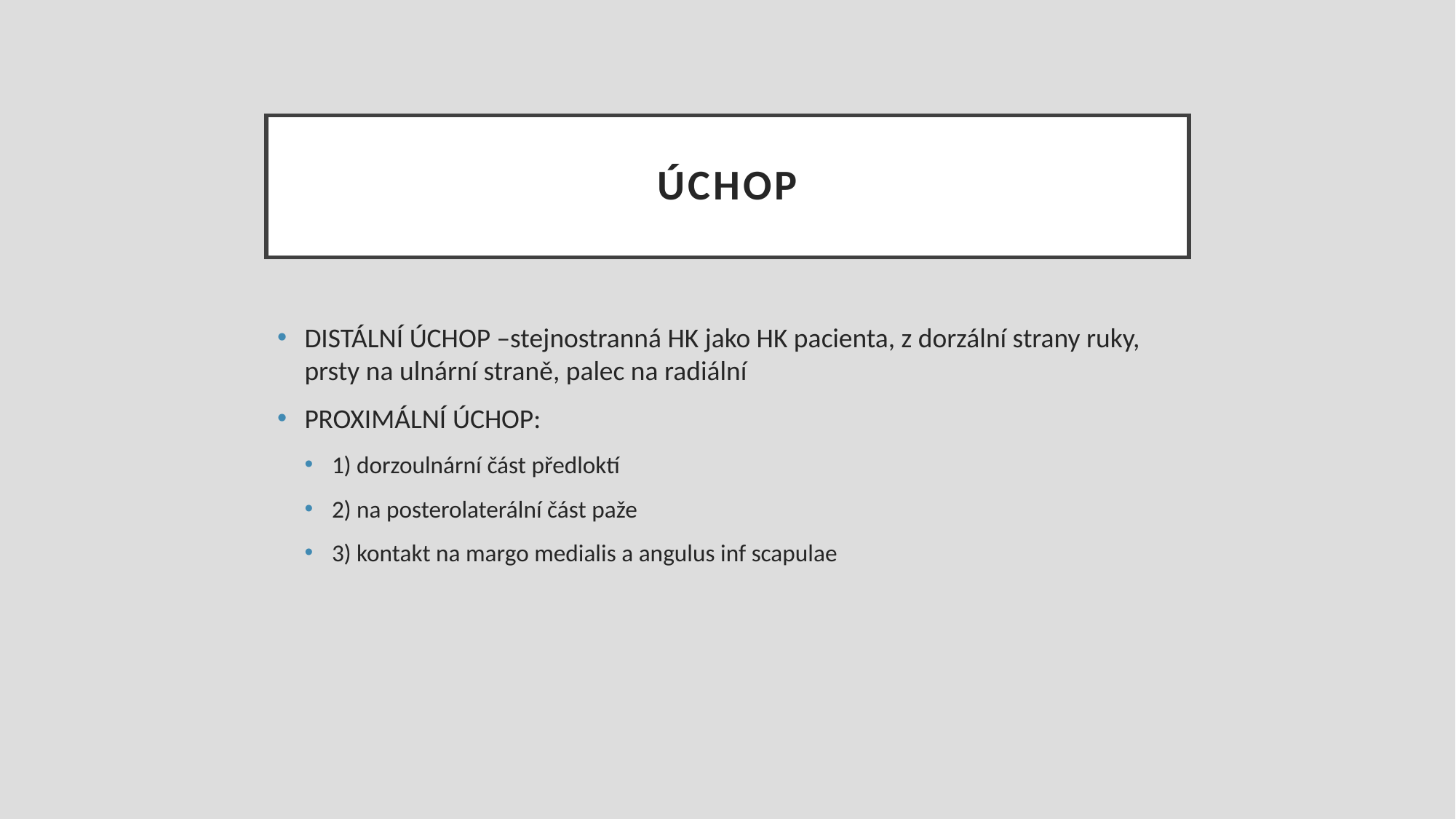

# úchop
DISTÁLNÍ ÚCHOP –stejnostranná HK jako HK pacienta, z dorzální strany ruky, prsty na ulnární straně, palec na radiální
PROXIMÁLNÍ ÚCHOP:
1) dorzoulnární část předloktí
2) na posterolaterální část paže
3) kontakt na margo medialis a angulus inf scapulae